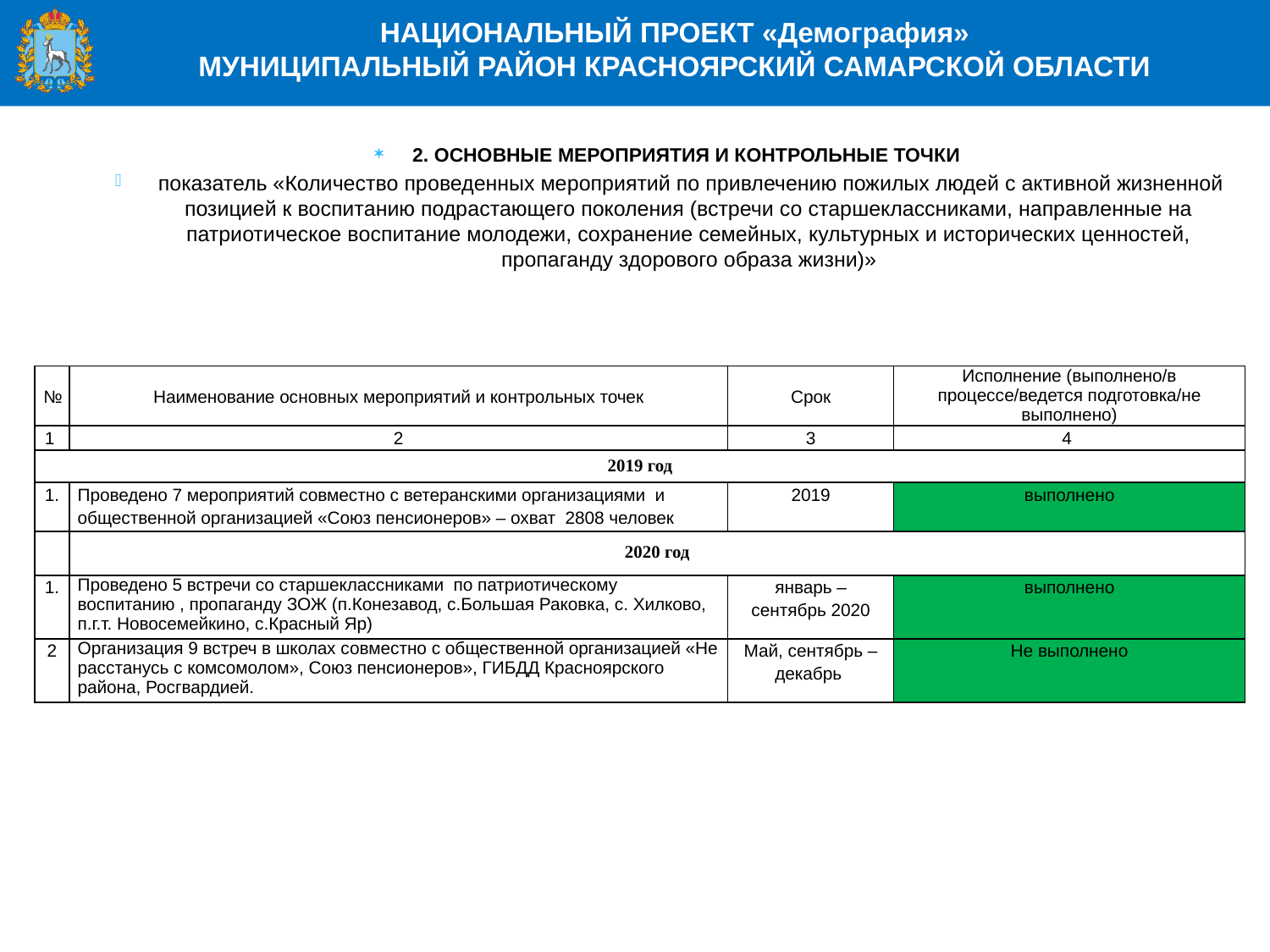

НАЦИОНАЛЬНЫЙ ПРОЕКТ «Демография»
МУНИЦИПАЛЬНЫЙ РАЙОН КРАСНОЯРСКИЙ САМАРСКОЙ ОБЛАСТИ
2. ОСНОВНЫЕ МЕРОПРИЯТИЯ И КОНТРОЛЬНЫЕ ТОЧКИ
 показатель «Количество проведенных мероприятий по привлечению пожилых людей с активной жизненной позицией к воспитанию подрастающего поколения (встречи со старшеклассниками, направленные на патриотическое воспитание молодежи, сохранение семейных, культурных и исторических ценностей, пропаганду здорового образа жизни)»

| № | Наименование основных мероприятий и контрольных точек | Срок | Исполнение (выполнено/в процессе/ведется подготовка/не выполнено) |
| --- | --- | --- | --- |
| 1 | 2 | 3 | 4 |
| 2019 год |  |  |  |
| 1. | Проведено 7 мероприятий совместно с ветеранскими организациями и общественной организацией «Союз пенсионеров» – охват 2808 человек | 2019 | выполнено |
|  | 2020 год |  |  |
| 1. | Проведено 5 встречи со старшеклассниками по патриотическому воспитанию , пропаганду ЗОЖ (п.Конезавод, с.Большая Раковка, с. Хилково, п.г.т. Новосемейкино, с.Красный Яр) | январь – сентябрь 2020 | выполнено |
| 2 | Организация 9 встреч в школах совместно с общественной организацией «Не расстанусь с комсомолом», Союз пенсионеров», ГИБДД Красноярского района, Росгвардией. | Май, сентябрь – декабрь | Не выполнено |